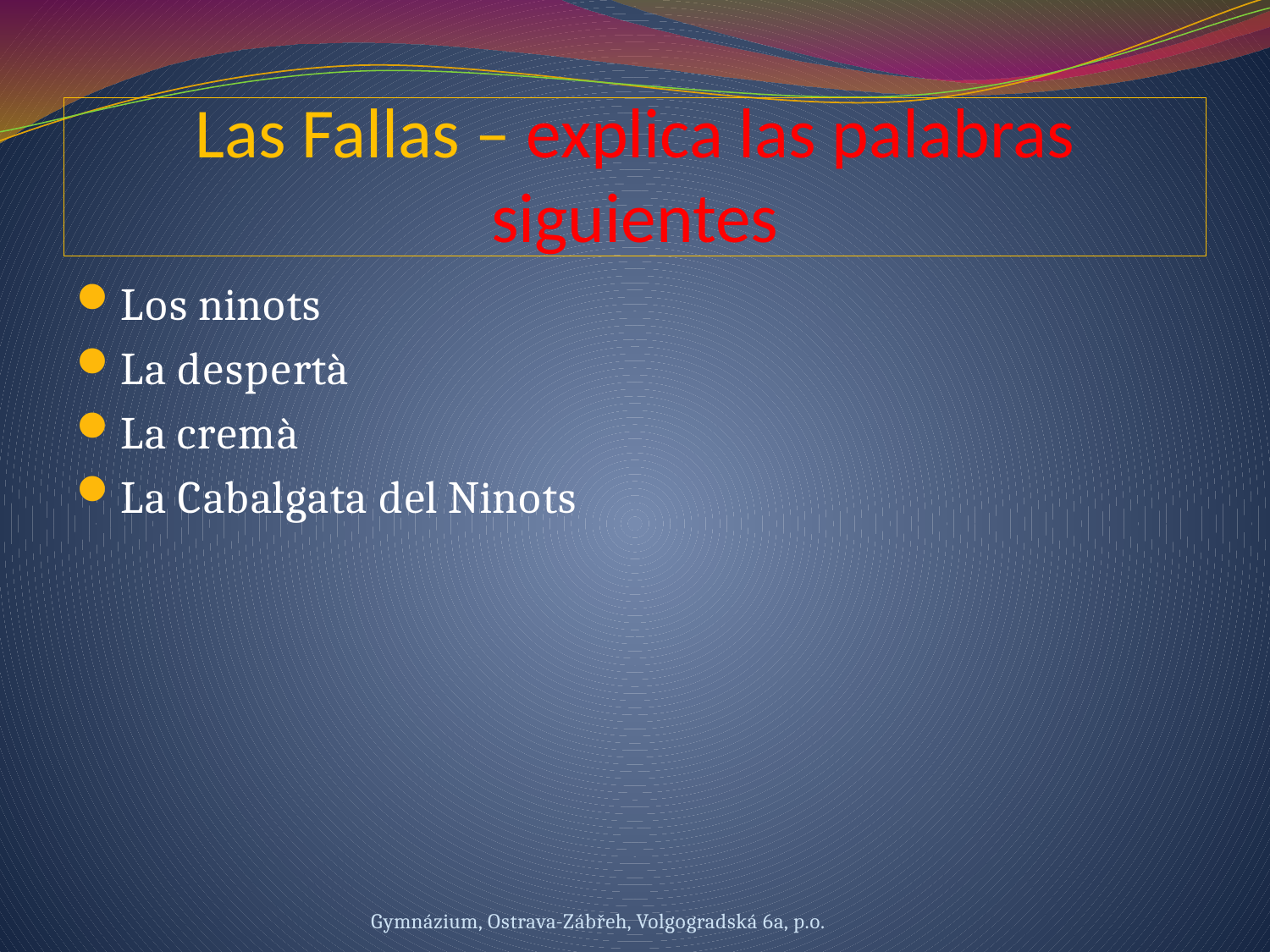

# Las Fallas – explica las palabras siguientes
Los ninots
La despertà
La cremà
La Cabalgata del Ninots
Gymnázium, Ostrava-Zábřeh, Volgogradská 6a, p.o.